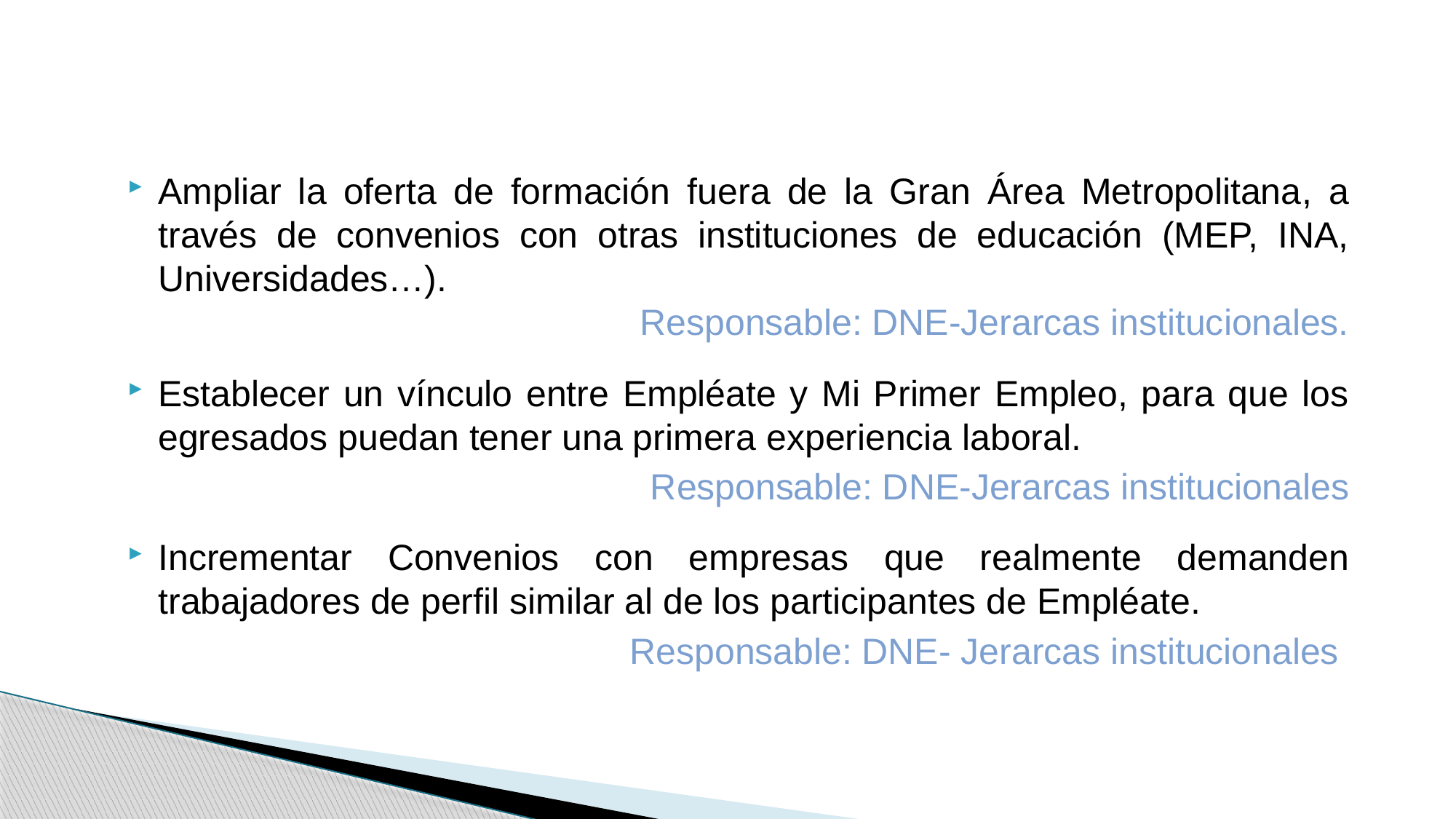

Ampliar la oferta de formación fuera de la Gran Área Metropolitana, a través de convenios con otras instituciones de educación (MEP, INA, Universidades…).
Responsable: DNE-Jerarcas institucionales.
Establecer un vínculo entre Empléate y Mi Primer Empleo, para que los egresados puedan tener una primera experiencia laboral.
Responsable: DNE-Jerarcas institucionales
Incrementar Convenios con empresas que realmente demanden trabajadores de perfil similar al de los participantes de Empléate.
Responsable: DNE- Jerarcas institucionales